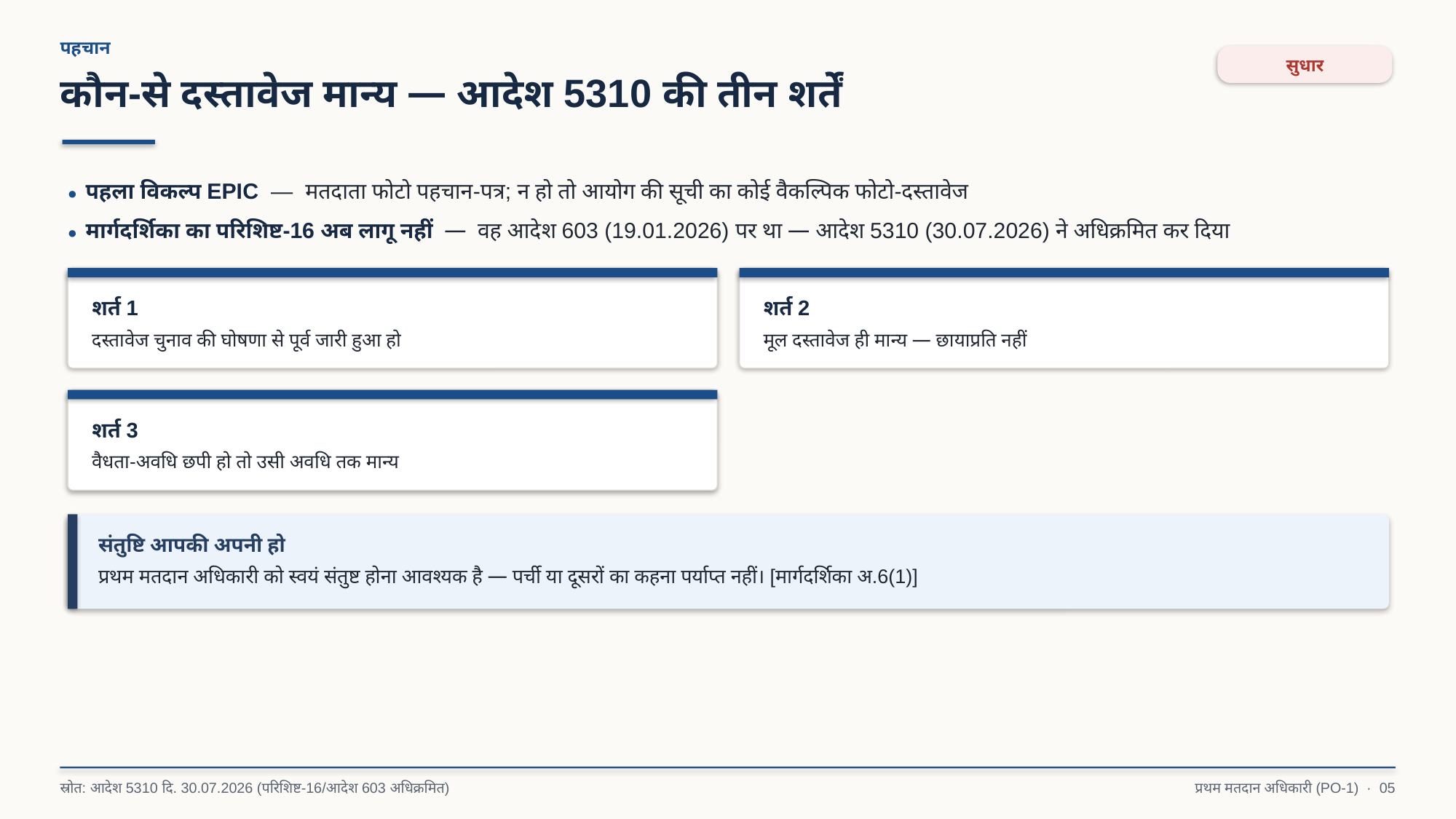

पहचान
सुधार
कौन-से दस्तावेज मान्य — आदेश 5310 की तीन शर्तें

●  पहला विकल्प EPIC  —  मतदाता फोटो पहचान-पत्र; न हो तो आयोग की सूची का कोई वैकल्पिक फोटो-दस्तावेज
●  मार्गदर्शिका का परिशिष्ट-16 अब लागू नहीं  —  वह आदेश 603 (19.01.2026) पर था — आदेश 5310 (30.07.2026) ने अधिक्रमित कर दिया

शर्त 1
दस्तावेज चुनाव की घोषणा से पूर्व जारी हुआ हो
शर्त 2
मूल दस्तावेज ही मान्य — छायाप्रति नहीं

शर्त 3
वैधता-अवधि छपी हो तो उसी अवधि तक मान्य

संतुष्टि आपकी अपनी हो
प्रथम मतदान अधिकारी को स्वयं संतुष्ट होना आवश्यक है — पर्ची या दूसरों का कहना पर्याप्त नहीं। [मार्गदर्शिका अ.6(1)]

स्रोत: आदेश 5310 दि. 30.07.2026 (परिशिष्ट-16/आदेश 603 अधिक्रमित)
प्रथम मतदान अधिकारी (PO-1)  ·  05